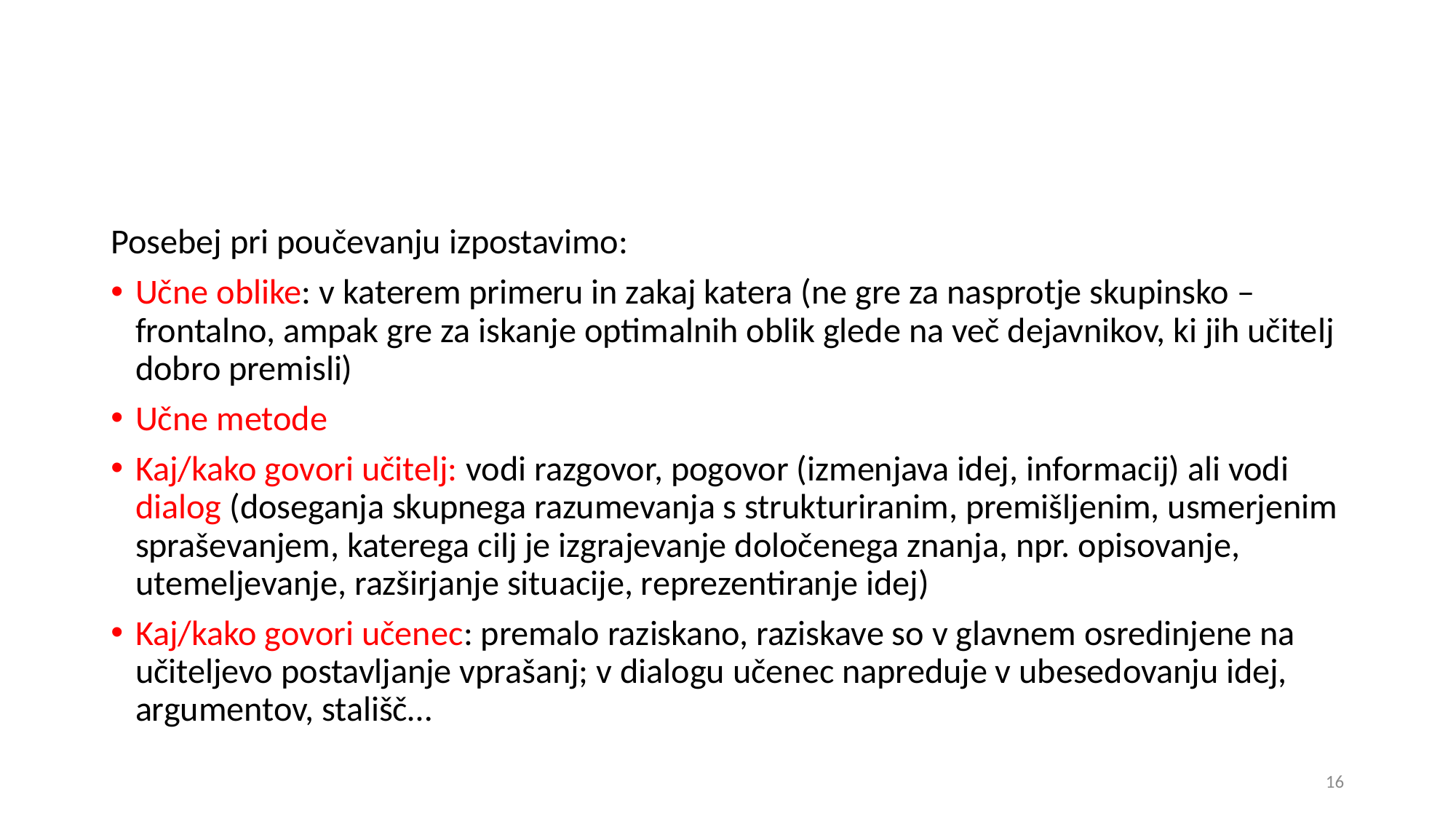

#
Posebej pri poučevanju izpostavimo:
Učne oblike: v katerem primeru in zakaj katera (ne gre za nasprotje skupinsko – frontalno, ampak gre za iskanje optimalnih oblik glede na več dejavnikov, ki jih učitelj dobro premisli)
Učne metode
Kaj/kako govori učitelj: vodi razgovor, pogovor (izmenjava idej, informacij) ali vodi dialog (doseganja skupnega razumevanja s strukturiranim, premišljenim, usmerjenim spraševanjem, katerega cilj je izgrajevanje določenega znanja, npr. opisovanje, utemeljevanje, razširjanje situacije, reprezentiranje idej)
Kaj/kako govori učenec: premalo raziskano, raziskave so v glavnem osredinjene na učiteljevo postavljanje vprašanj; v dialogu učenec napreduje v ubesedovanju idej, argumentov, stališč…

16